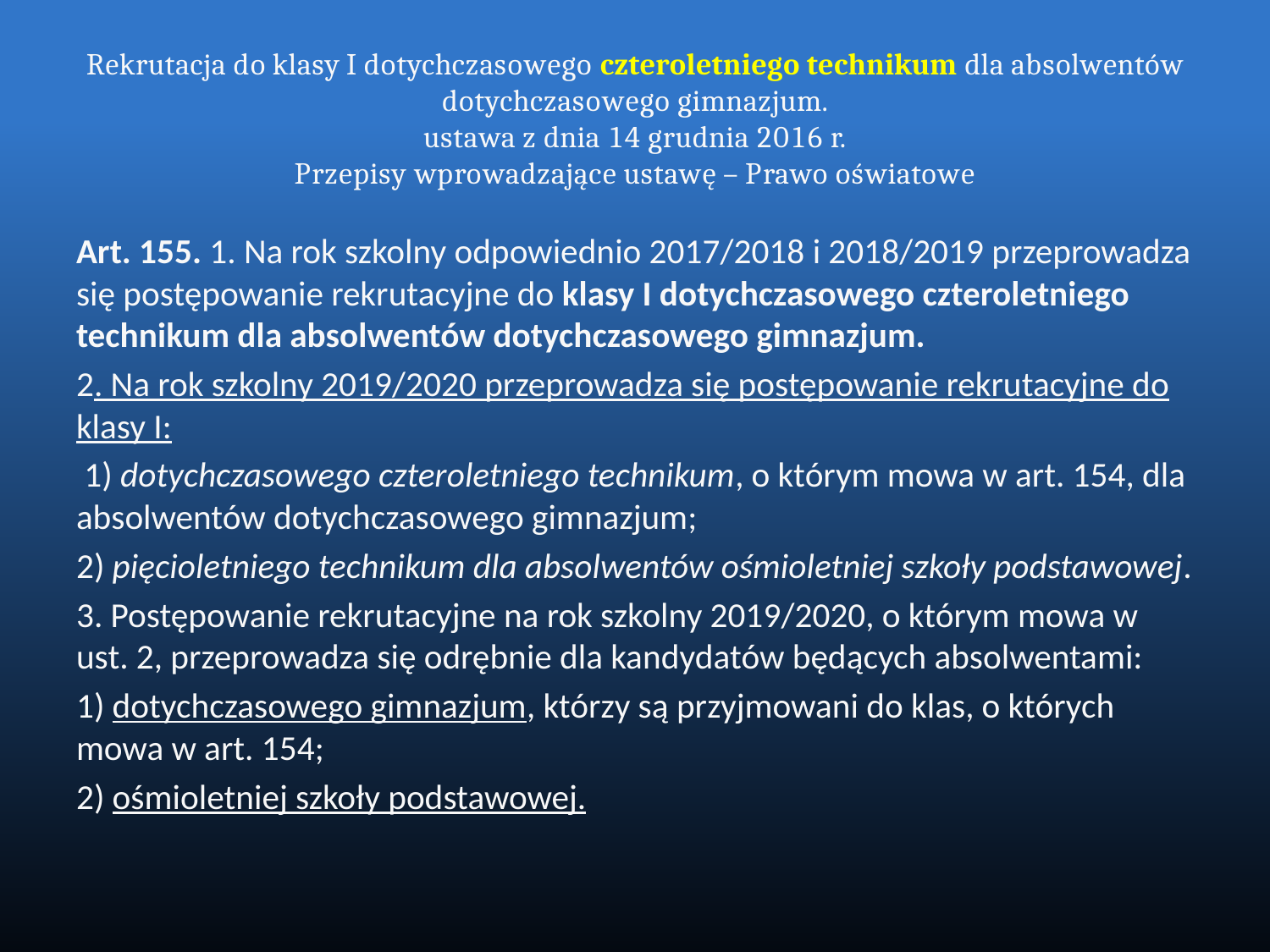

# Rekrutacja do klasy I dotychczasowego czteroletniego technikum dla absolwentów dotychczasowego gimnazjum. ustawa z dnia 14 grudnia 2016 r. Przepisy wprowadzające ustawę – Prawo oświatowe
Art. 155. 1. Na rok szkolny odpowiednio 2017/2018 i 2018/2019 przeprowadza się postępowanie rekrutacyjne do klasy I dotychczasowego czteroletniego technikum dla absolwentów dotychczasowego gimnazjum.
2. Na rok szkolny 2019/2020 przeprowadza się postępowanie rekrutacyjne do klasy I:
 1) dotychczasowego czteroletniego technikum, o którym mowa w art. 154, dla absolwentów dotychczasowego gimnazjum;
2) pięcioletniego technikum dla absolwentów ośmioletniej szkoły podstawowej.
3. Postępowanie rekrutacyjne na rok szkolny 2019/2020, o którym mowa w ust. 2, przeprowadza się odrębnie dla kandydatów będących absolwentami:
1) dotychczasowego gimnazjum, którzy są przyjmowani do klas, o których mowa w art. 154;
2) ośmioletniej szkoły podstawowej.